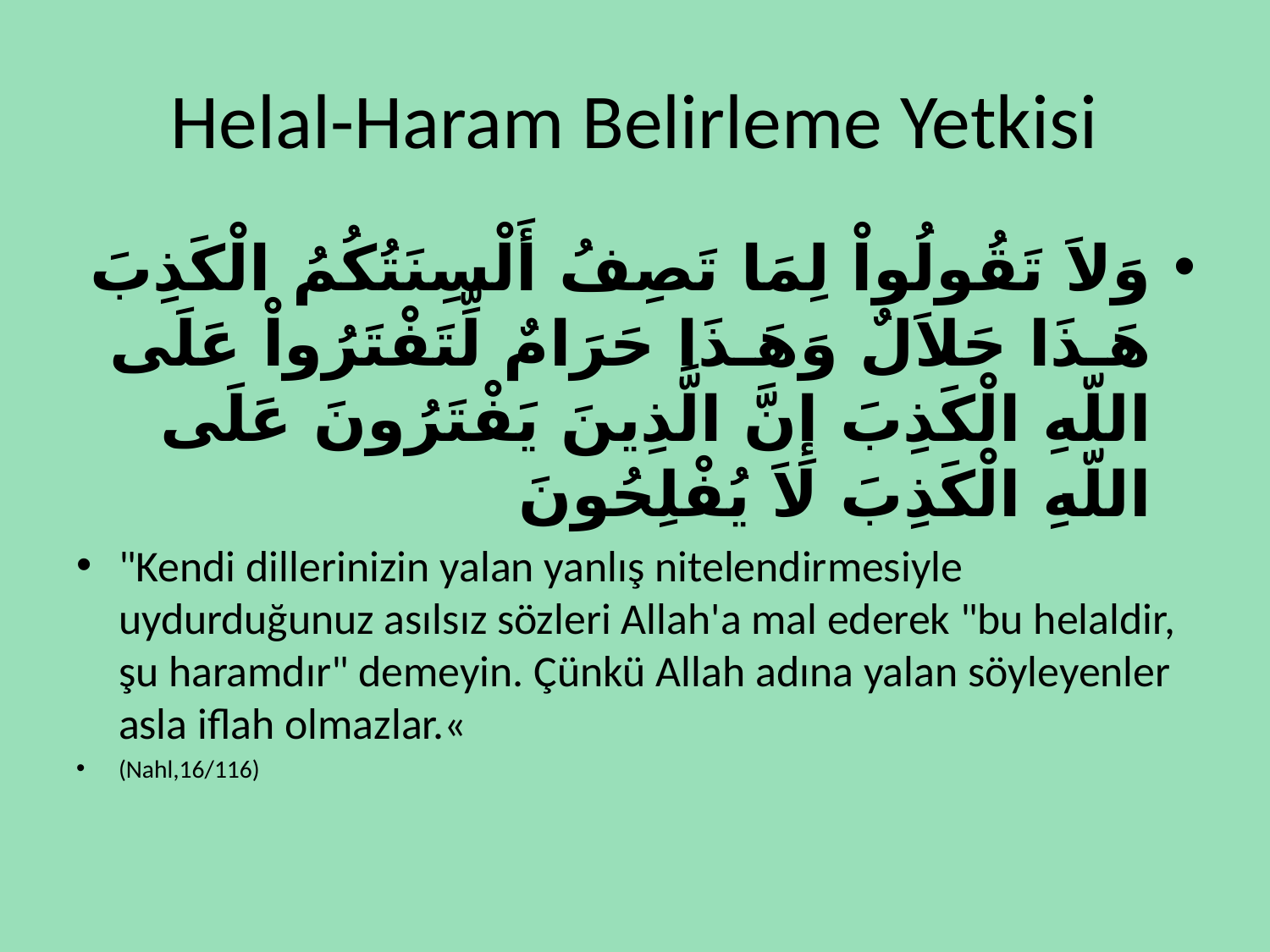

# Helal-Haram Belirleme Yetkisi
وَلاَ تَقُولُواْ لِمَا تَصِفُ أَلْسِنَتُكُمُ الْكَذِبَ هَـذَا حَلاَلٌ وَهَـذَا حَرَامٌ لِّتَفْتَرُواْ عَلَى اللّهِ الْكَذِبَ إِنَّ الَّذِينَ يَفْتَرُونَ عَلَى اللّهِ الْكَذِبَ لاَ يُفْلِحُونَ
"Kendi dillerinizin yalan yanlış nitelendirmesiyle uydurduğunuz asılsız sözleri Allah'a mal ederek "bu helaldir, şu haramdır" demeyin. Çünkü Allah adına yalan söyleyenler asla iflah olmazlar.«
(Nahl,16/116)